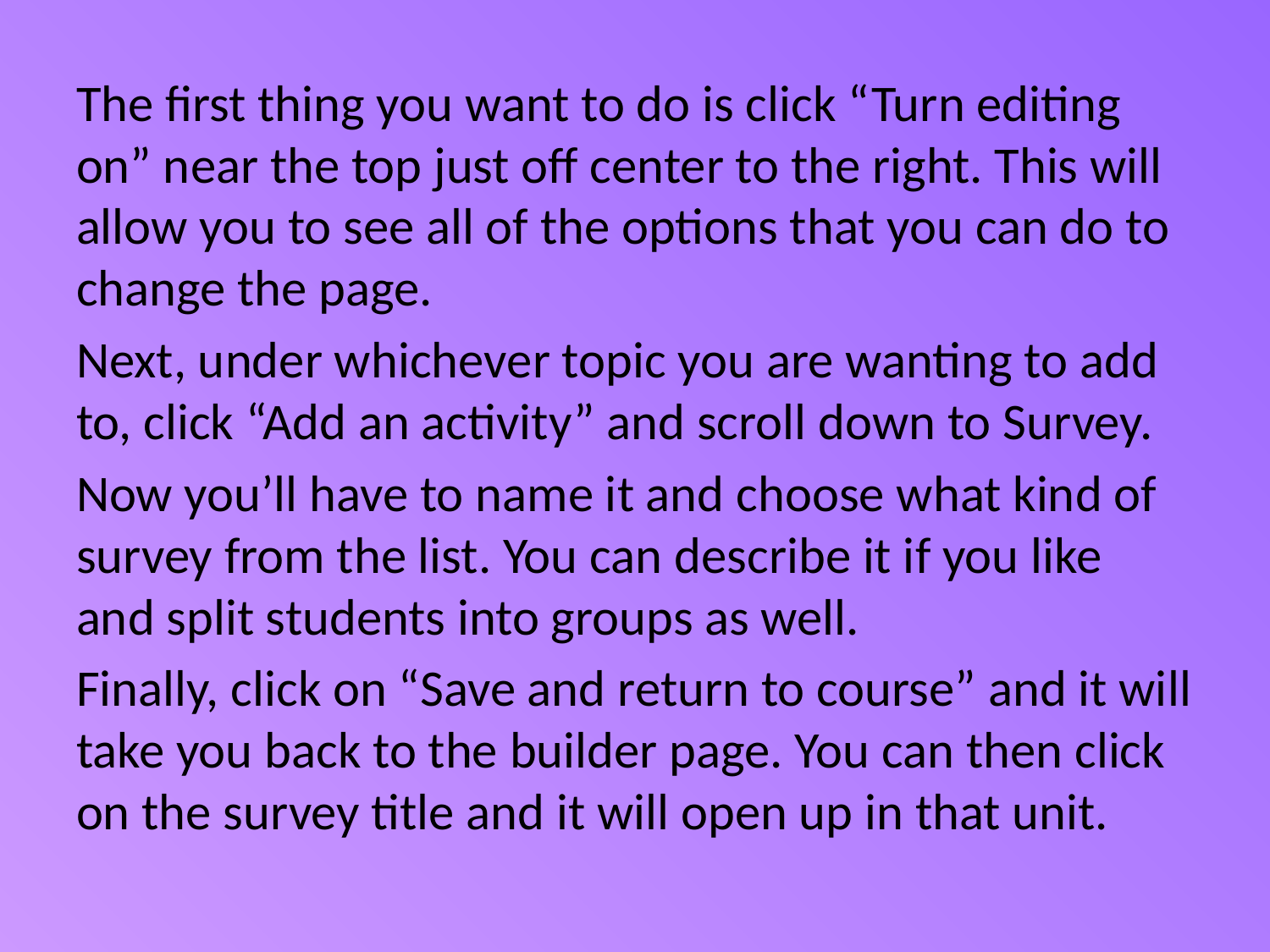

The first thing you want to do is click “Turn editing on” near the top just off center to the right. This will allow you to see all of the options that you can do to change the page.
Next, under whichever topic you are wanting to add to, click “Add an activity” and scroll down to Survey.
Now you’ll have to name it and choose what kind of survey from the list. You can describe it if you like and split students into groups as well.
Finally, click on “Save and return to course” and it will take you back to the builder page. You can then click on the survey title and it will open up in that unit.